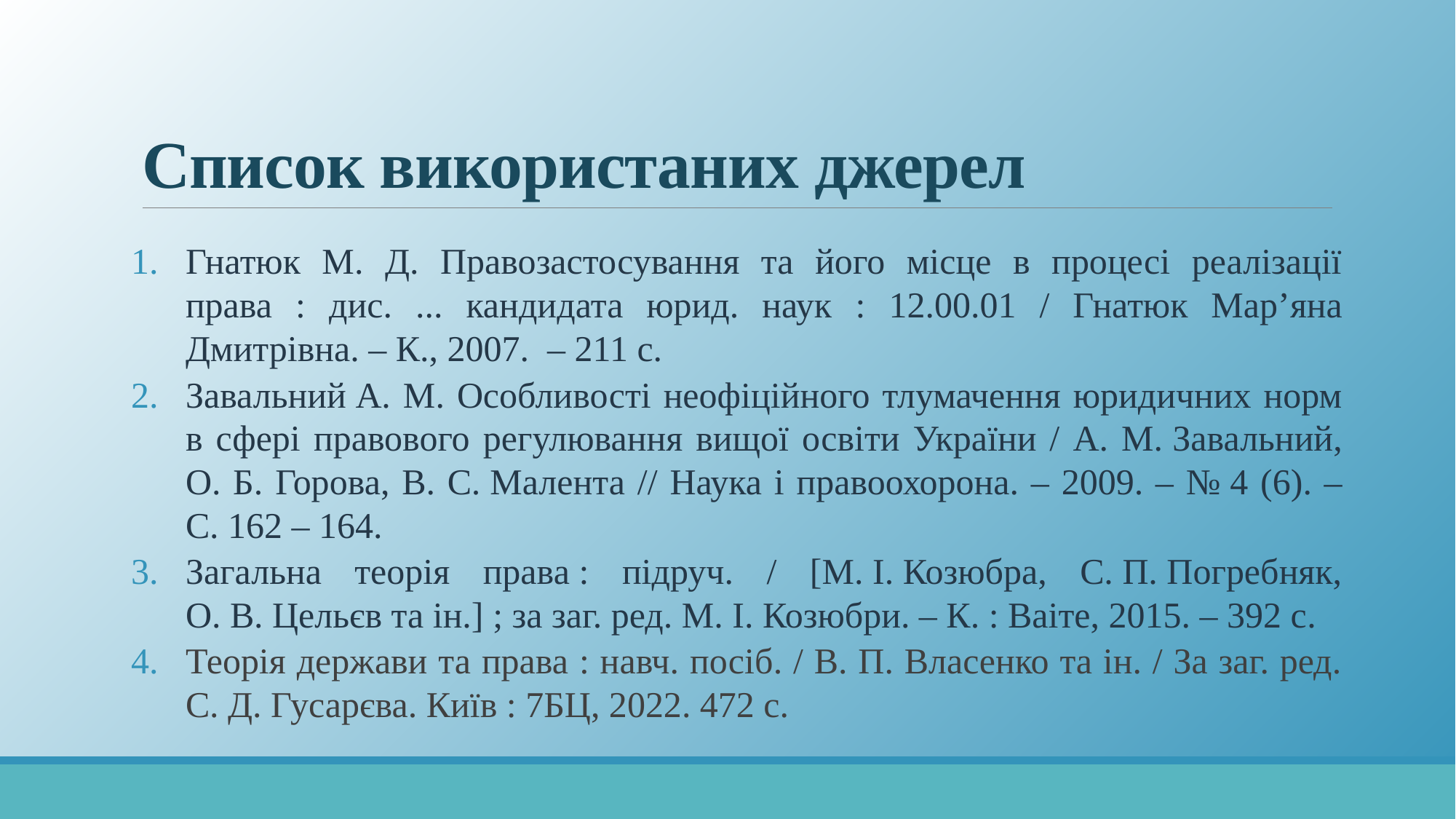

# Список використаних джерел
Гнатюк М. Д. Правозастосування та його місце в процесі реалізації права : дис. ... кандидата юрид. наук : 12.00.01 / Гнатюк Мар’яна Дмитрівна. – К., 2007.  – 211 с.
Завальний А. М. Особливості неофіційного тлумачення юридичних норм в сфері правового регулювання вищої освіти України / А. М. Завальний, О. Б. Горова, В. С. Малента // Наука і правоохорона. – 2009. – № 4 (6). –
С. 162 – 164.
Загальна теорія права : підруч. / [М. І. Козюбра, С. П. Погребняк, О. В. Цельєв та ін.] ; за заг. ред. М. І. Козюбри. – К. : Ваіте, 2015. – 392 с.
Теорія держави та права : навч. посіб. / В. П. Власенко та ін. / За заг. ред. С. Д. Гусарєва. Київ : 7БЦ, 2022. 472 с.